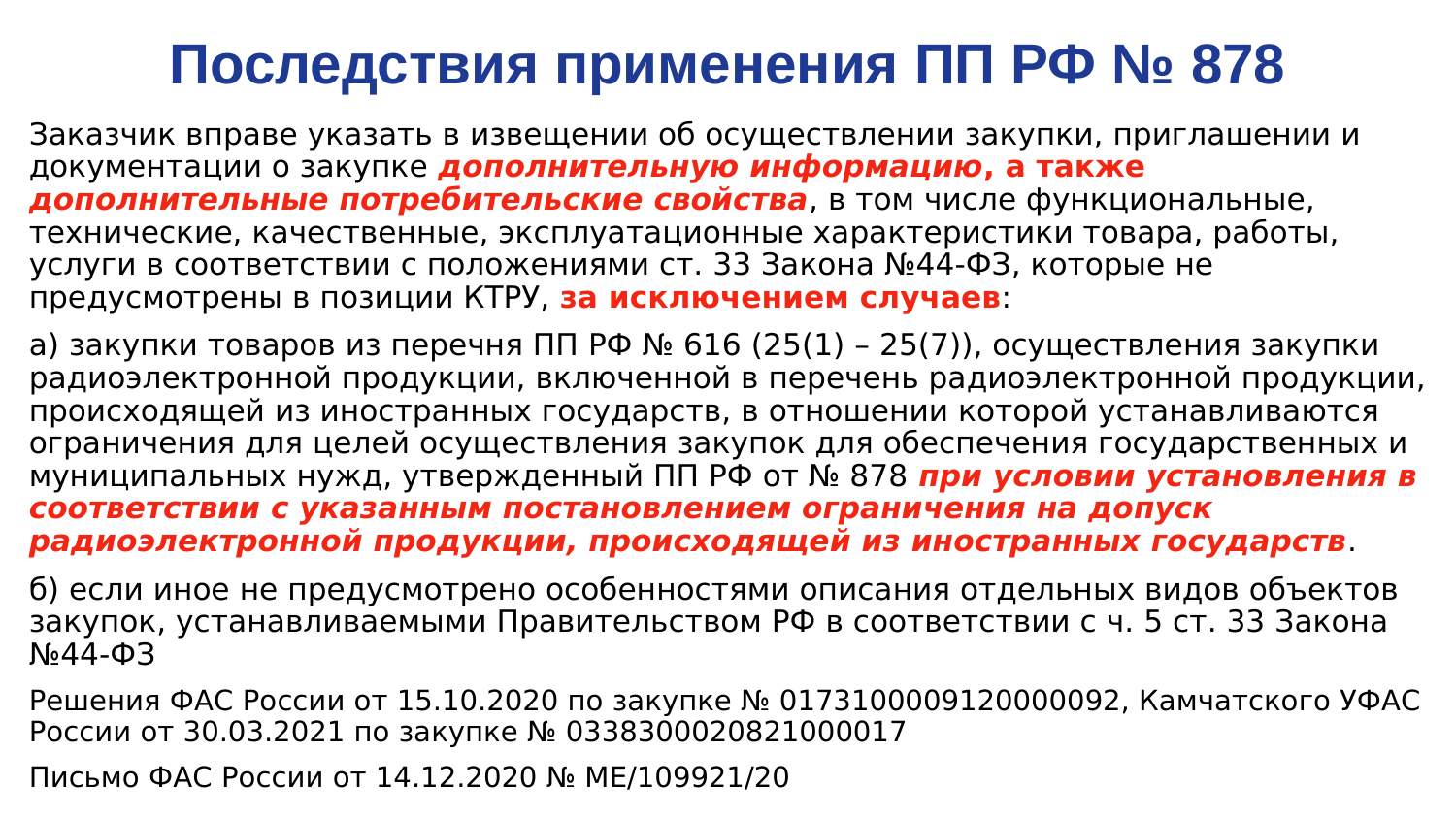

# Последствия применения ПП РФ № 878
Заказчик вправе указать в извещении об осуществлении закупки, приглашении и документации о закупке дополнительную информацию, а также дополнительные потребительские свойства, в том числе функциональные, технические, качественные, эксплуатационные характеристики товара, работы, услуги в соответствии с положениями ст. 33 Закона №44-ФЗ, которые не предусмотрены в позиции КТРУ, за исключением случаев:
а) закупки товаров из перечня ПП РФ № 616 (25(1) – 25(7)), осуществления закупки радиоэлектронной продукции, включенной в перечень радиоэлектронной продукции, происходящей из иностранных государств, в отношении которой устанавливаются ограничения для целей осуществления закупок для обеспечения государственных и муниципальных нужд, утвержденный ПП РФ от № 878 при условии установления в соответствии с указанным постановлением ограничения на допуск радиоэлектронной продукции, происходящей из иностранных государств.
б) если иное не предусмотрено особенностями описания отдельных видов объектов закупок, устанавливаемыми Правительством РФ в соответствии с ч. 5 ст. 33 Закона №44-ФЗ
Решения ФАС России от 15.10.2020 по закупке № 0173100009120000092, Камчатского УФАС России от 30.03.2021 по закупке № 0338300020821000017
Письмо ФАС России от 14.12.2020 № МЕ/109921/20